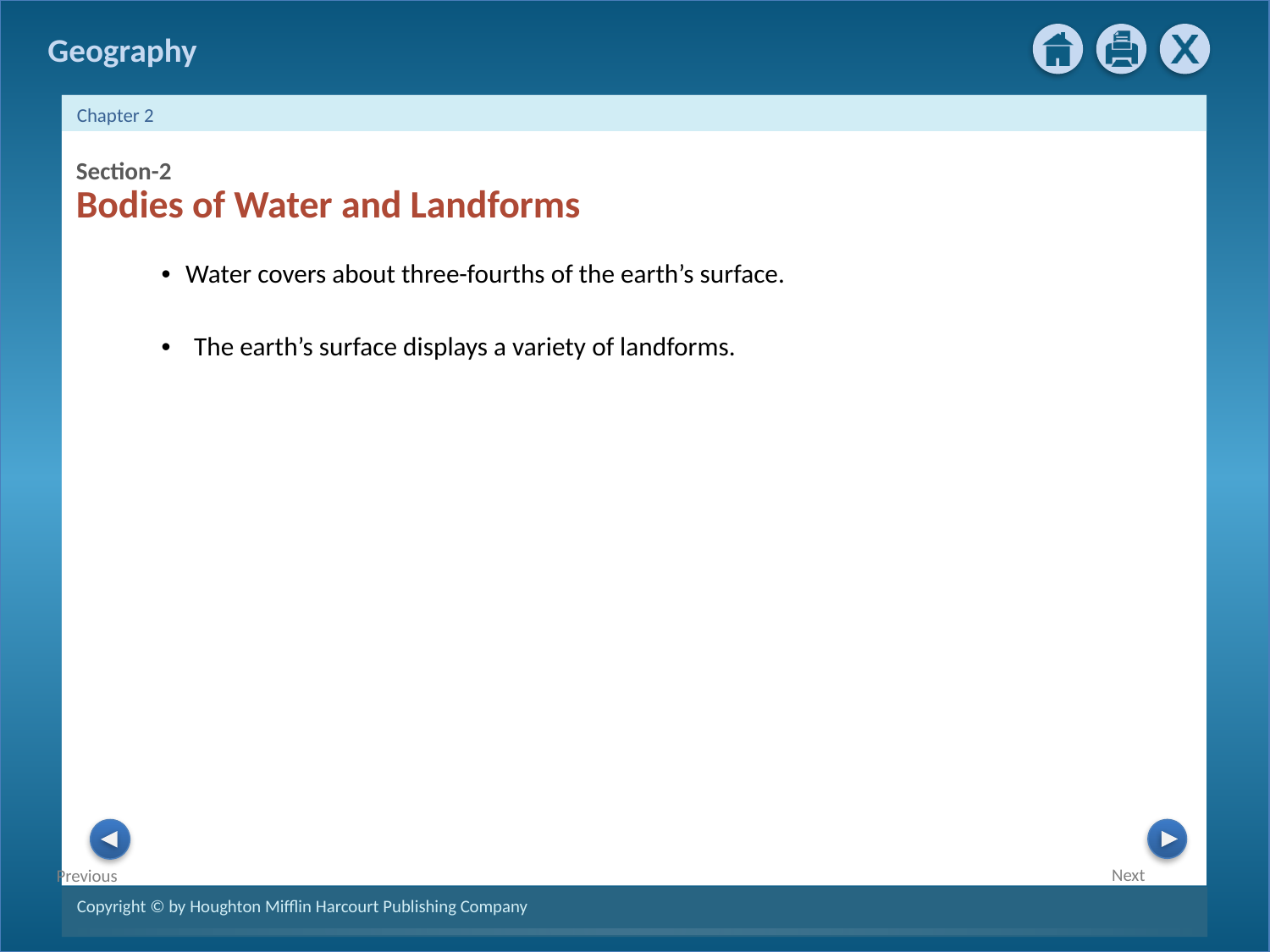

Section-2
Bodies of Water and Landforms
•  Water covers about three-fourths of the earth’s surface.
•	The earth’s surface displays a variety of landforms.